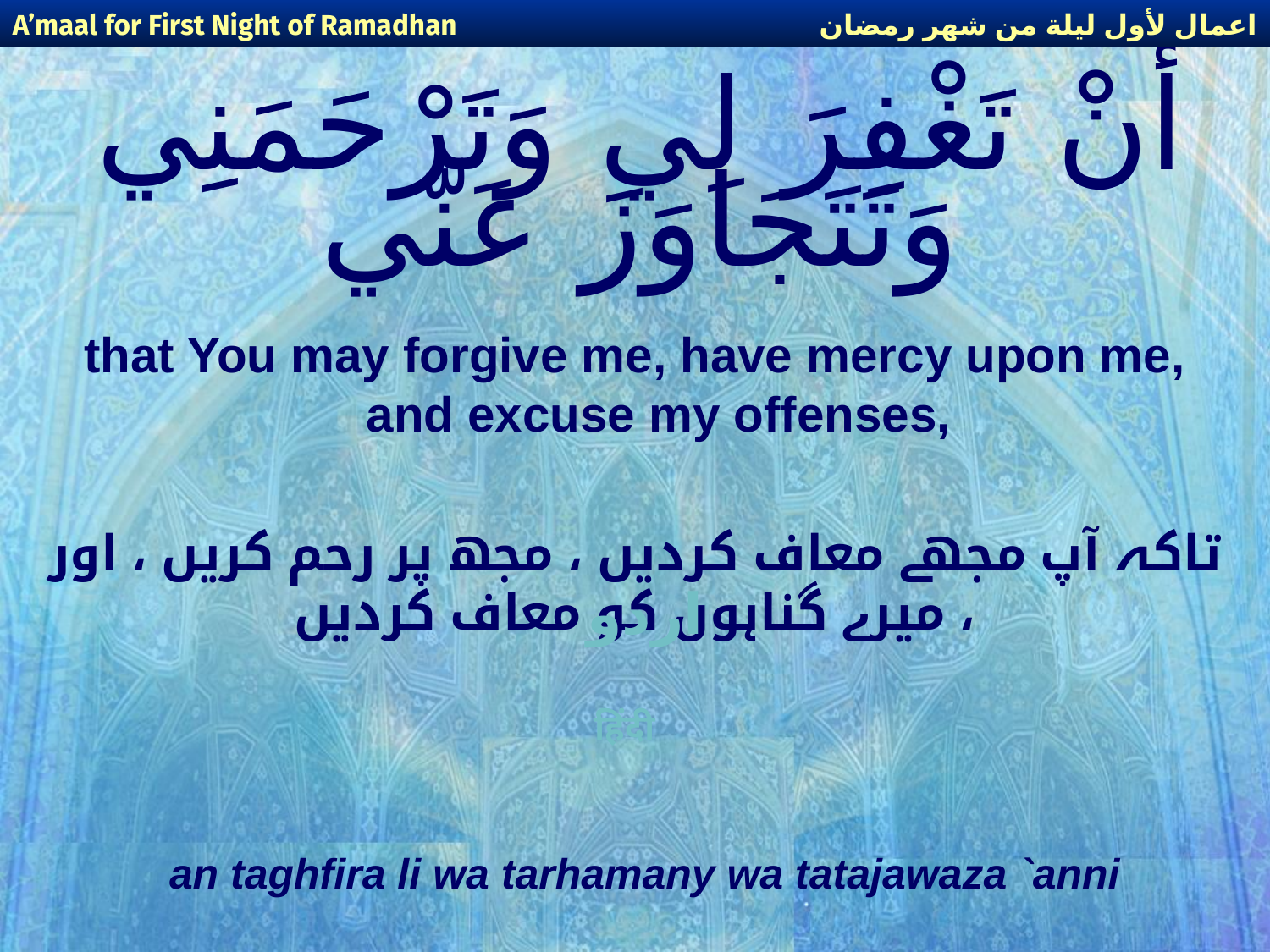

اعمال لأول ليلة من شهر رمضان
A’maal for First Night of Ramadhan
# أَنْ تَغْفِرَ لِي وَتَرْحَمَنِي وَتَتَجَاوَزَ عَنّي
that You may forgive me, have mercy upon me, and excuse my offenses,

تاکہ آپ مجھے معاف کردیں ، مجھ پر رحم کریں ، اور میرے گناہوں کو معاف کردیں ،

اردو
हिंदी
an taghfira li wa tarhamany wa tatajawaza `anni